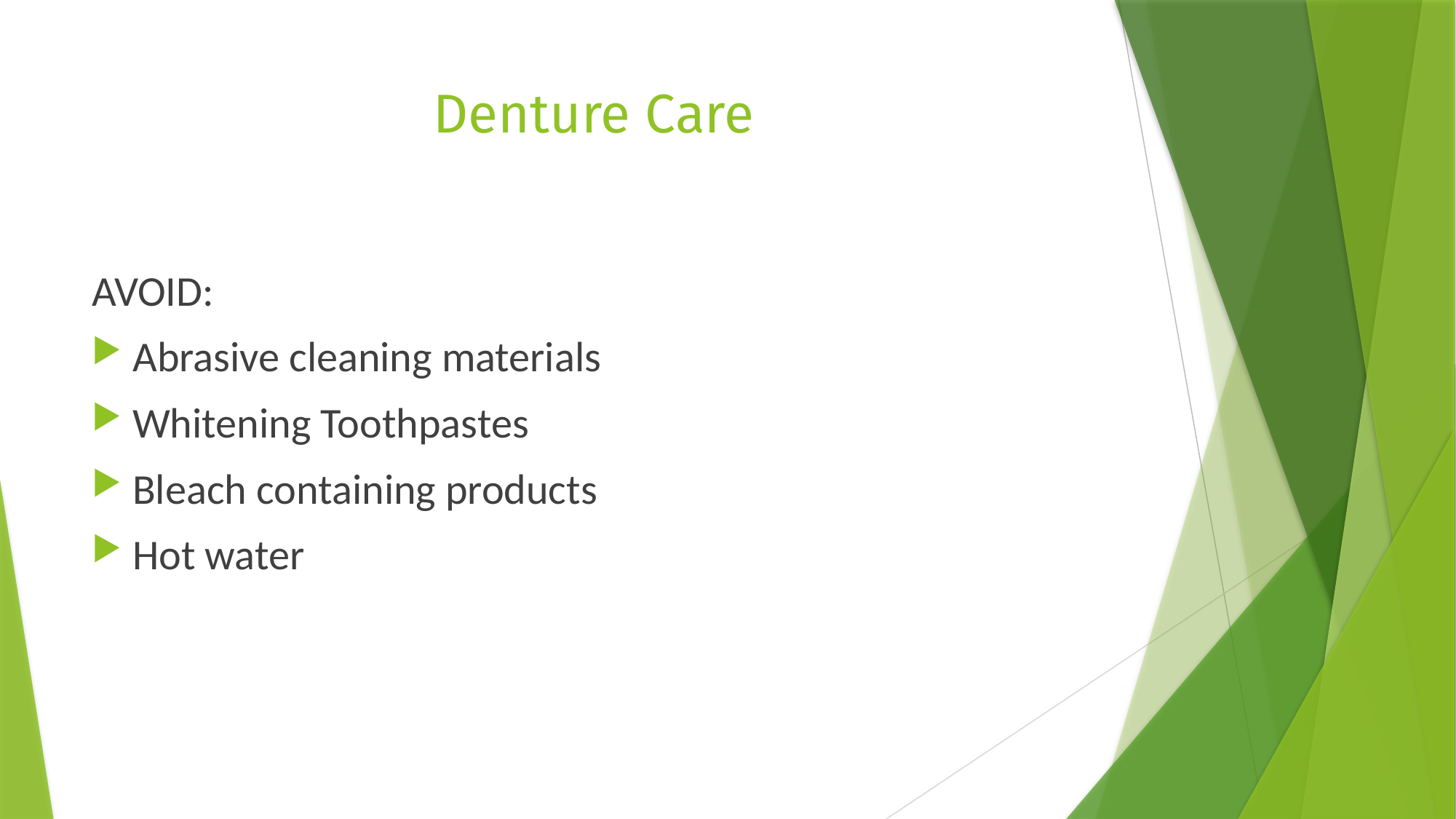

# Denture Care
AVOID:
Abrasive cleaning materials
Whitening Toothpastes
Bleach containing products
Hot water